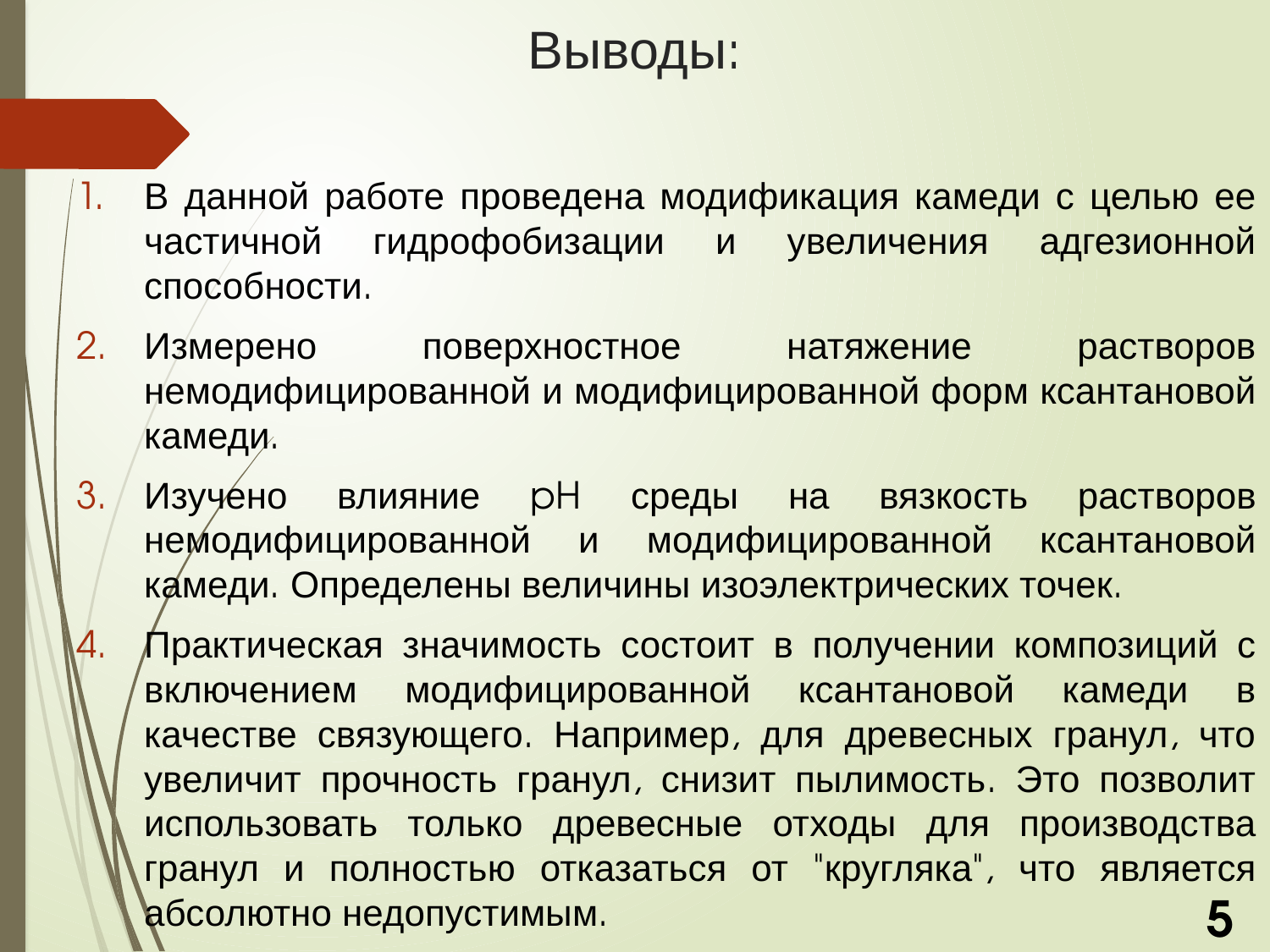

# Выводы:
В данной работе проведена модификация камеди с целью ее частичной гидрофобизации и увеличения адгезионной способности.
Измерено поверхностное натяжение растворов немодифицированной и модифицированной форм ксантановой камеди.
Изучено влияние pH среды на вязкость растворов немодифицированной и модифицированной ксантановой камеди. Определены величины изоэлектрических точек.
Практическая значимость состоит в получении композиций с включением модифицированной ксантановой камеди в качестве связующего. Например, для древесных гранул, что увеличит прочность гранул, снизит пылимость. Это позволит использовать только древесные отходы для производства гранул и полностью отказаться от "кругляка", что является абсолютно недопустимым.
5